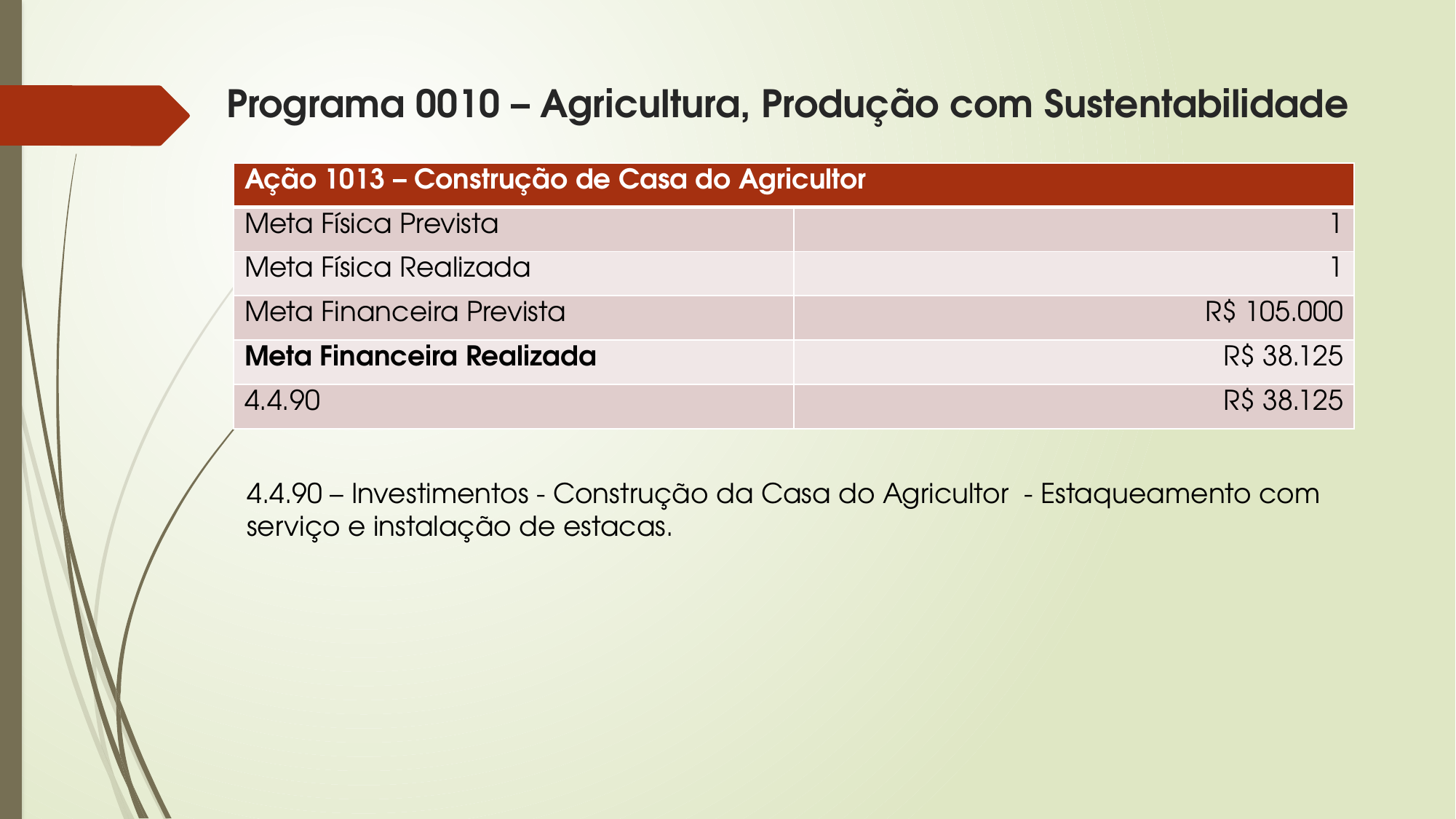

# Programa 0010 – Agricultura, Produção com Sustentabilidade
| Ação 1013 – Construção de Casa do Agricultor |  |
| --- | --- |
| Meta Física Prevista | 1 |
| Meta Física Realizada | 1 |
| Meta Financeira Prevista | R$ 105.000 |
| Meta Financeira Realizada | R$ 38.125 |
| 4.4.90 | R$ 38.125 |
4.4.90 – Investimentos - Construção da Casa do Agricultor  - Estaqueamento com serviço e instalação de estacas.